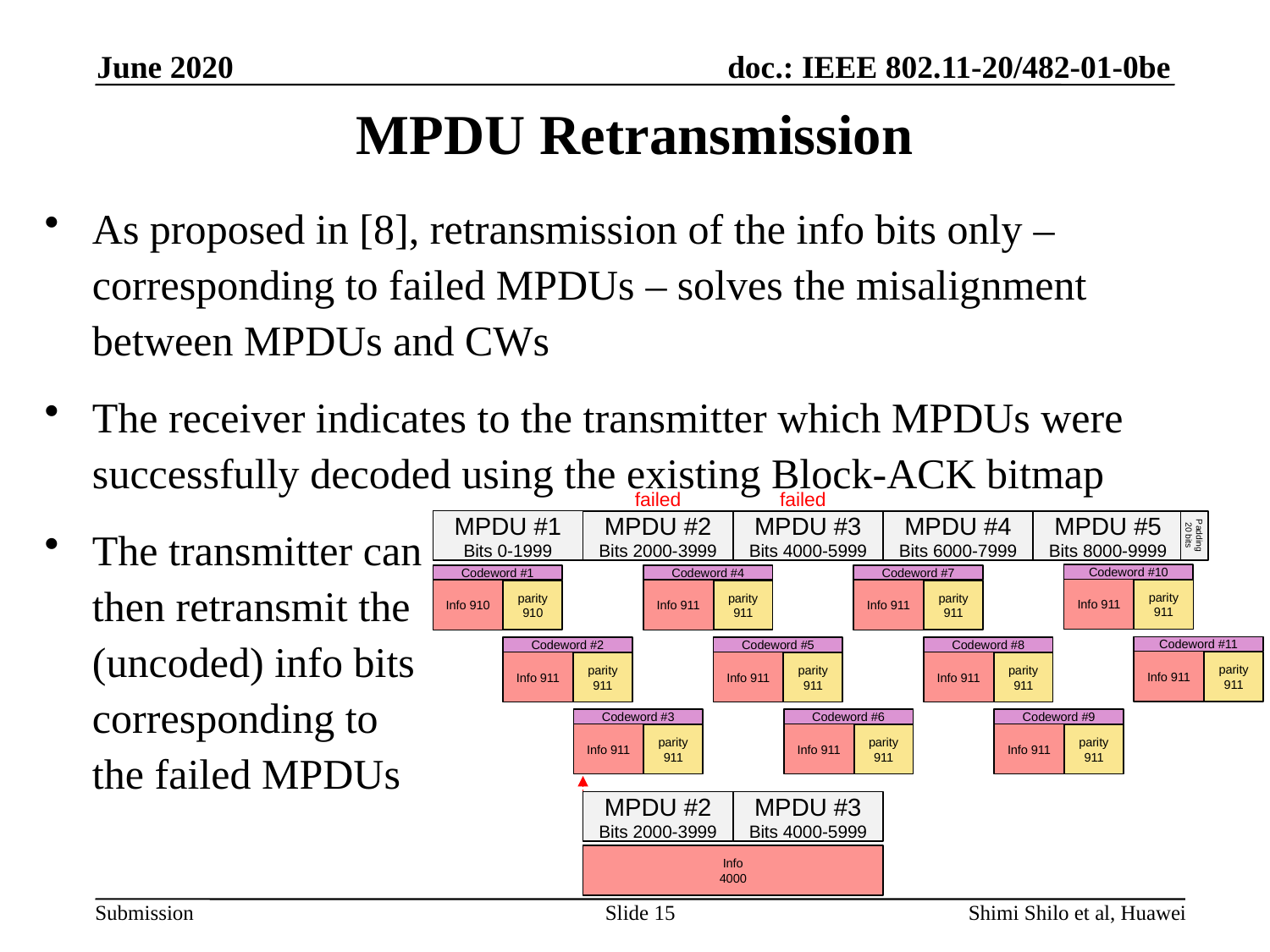

June 2020
# MPDU Retransmission
As proposed in [8], retransmission of the info bits only – corresponding to failed MPDUs – solves the misalignment between MPDUs and CWs
The receiver indicates to the transmitter which MPDUs were successfully decoded using the existing Block-ACK bitmap
The transmitter can
then retransmit the
(uncoded) info bits
corresponding to
the failed MPDUs

failed
failed
MPDU #1
Bits 0-1999
MPDU #2
Bits 2000-3999
MPDU #3
Bits 4000-5999
MPDU #4
Bits 6000-7999
MPDU #5
Bits 8000-9999
Padding 20 bits
Codeword #10
Codeword #1
Codeword #4
Codeword #7
Info 911
parity911
Info 910
Info 911
Info 911
parity910
parity911
parity911
Codeword #11
Codeword #2
Codeword #5
Codeword #8
Info 911
parity911
Info 911
Info 911
Info 911
parity911
parity911
parity911
Codeword #3
Codeword #6
Codeword #9
Info 911
Info 911
Info 911
parity911
parity911
parity911
MPDU #2
Bits 2000-3999
MPDU #3
Bits 4000-5999
Info
4000
Slide 15
Shimi Shilo et al, Huawei